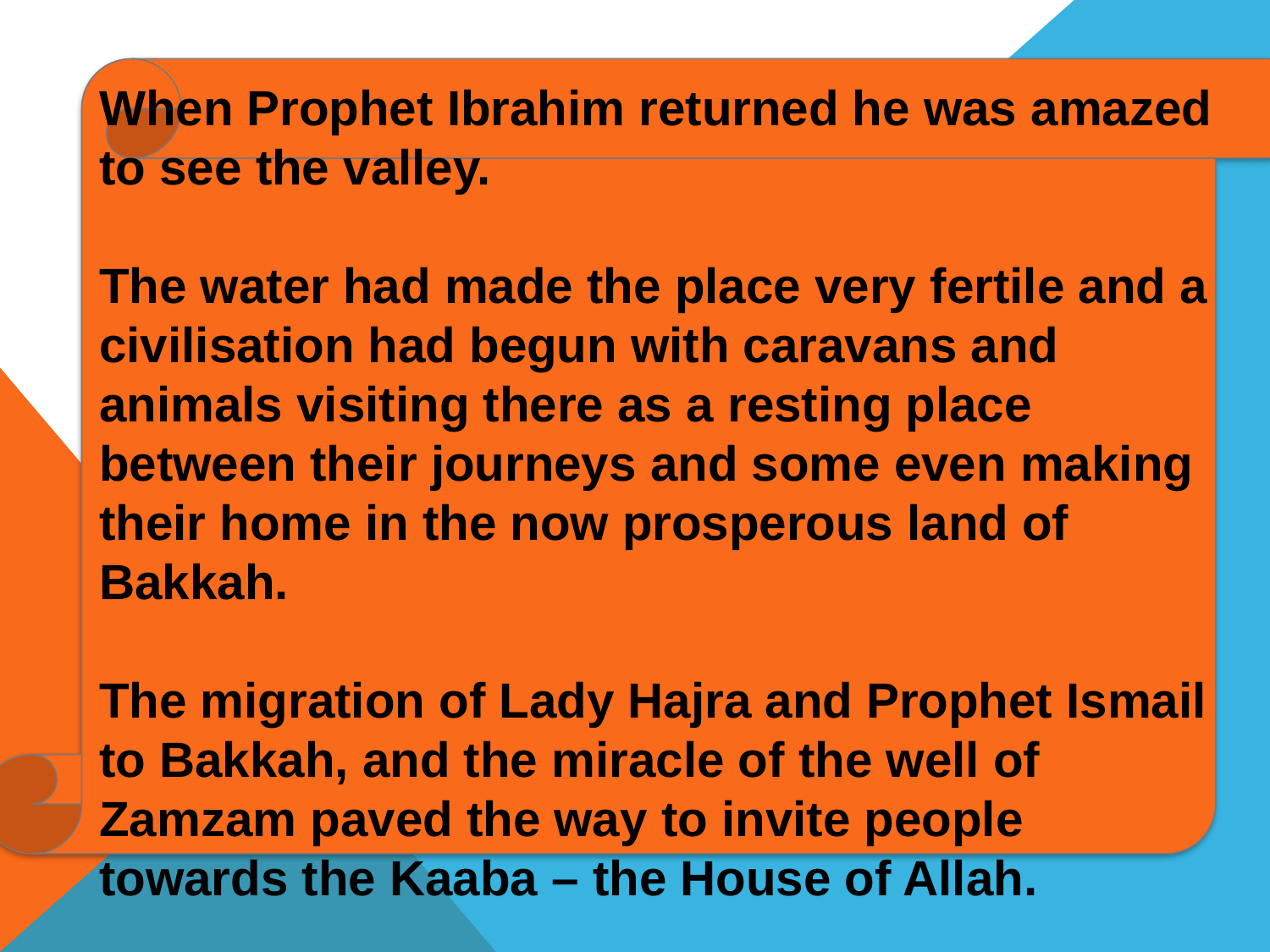

When Prophet Ibrahim returned he was amazed to see the valley.

The water had made the place very fertile and a civilisation had begun with caravans and animals visiting there as a resting place between their journeys and some even making their home in the now prosperous land of Bakkah.

The migration of Lady Hajra and Prophet Ismail to Bakkah, and the miracle of the well of Zamzam paved the way to invite people towards the Kaaba – the House of Allah.